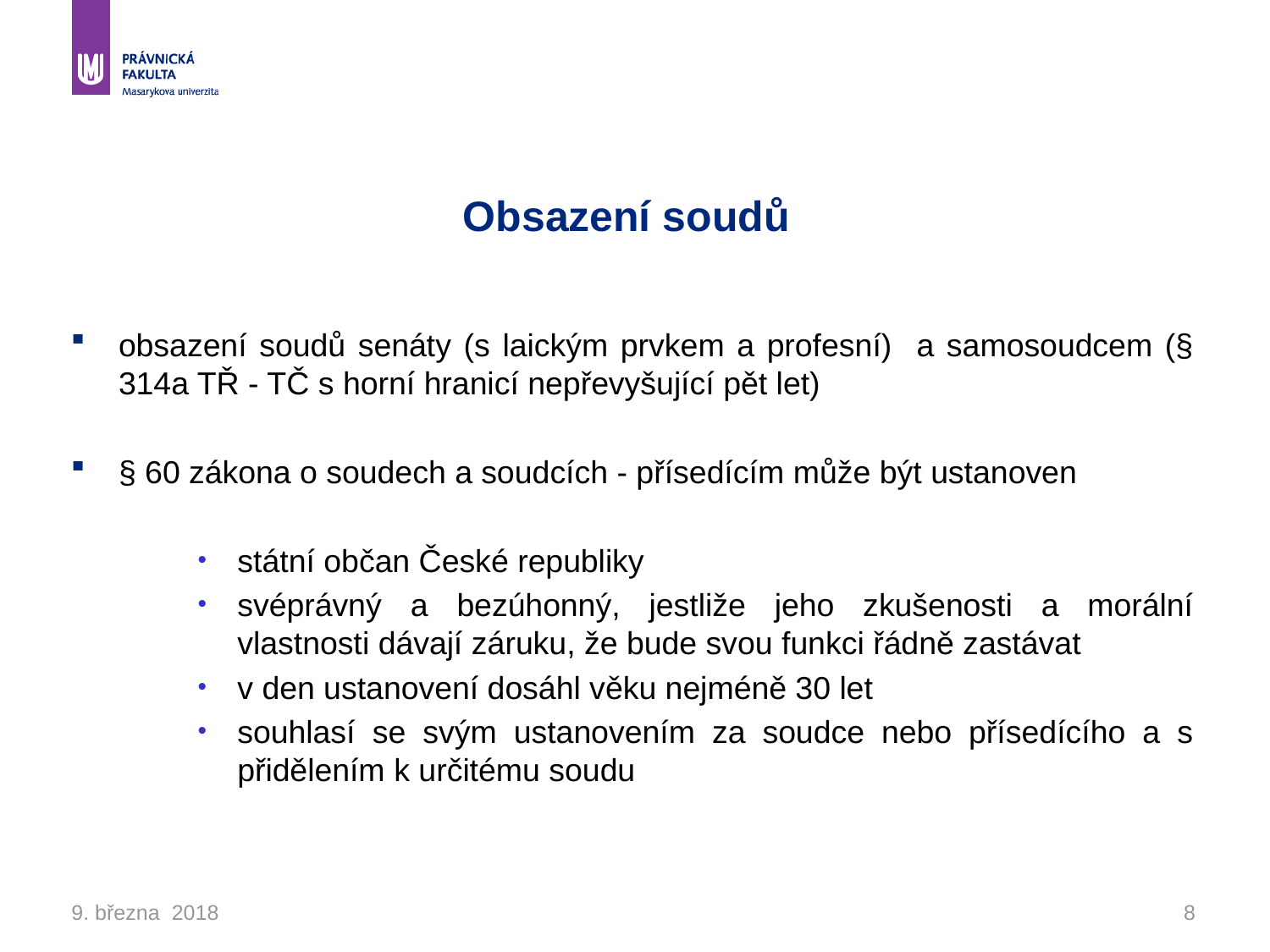

# Obsazení soudů

obsazení soudů senáty (s laickým prvkem a profesní)  a samosoudcem (§ 314a TŘ - TČ s horní hranicí nepřevyšující pět let)

§ 60 zákona o soudech a soudcích - přísedícím může být ustanoven

státní občan České republiky
svéprávný a bezúhonný, jestliže jeho zkušenosti a morální vlastnosti dávají záruku, že bude svou funkci řádně zastávat
v den ustanovení dosáhl věku nejméně 30 let
souhlasí se svým ustanovením za soudce nebo přísedícího a s přidělením k určitému soudu

9. března  2018
8